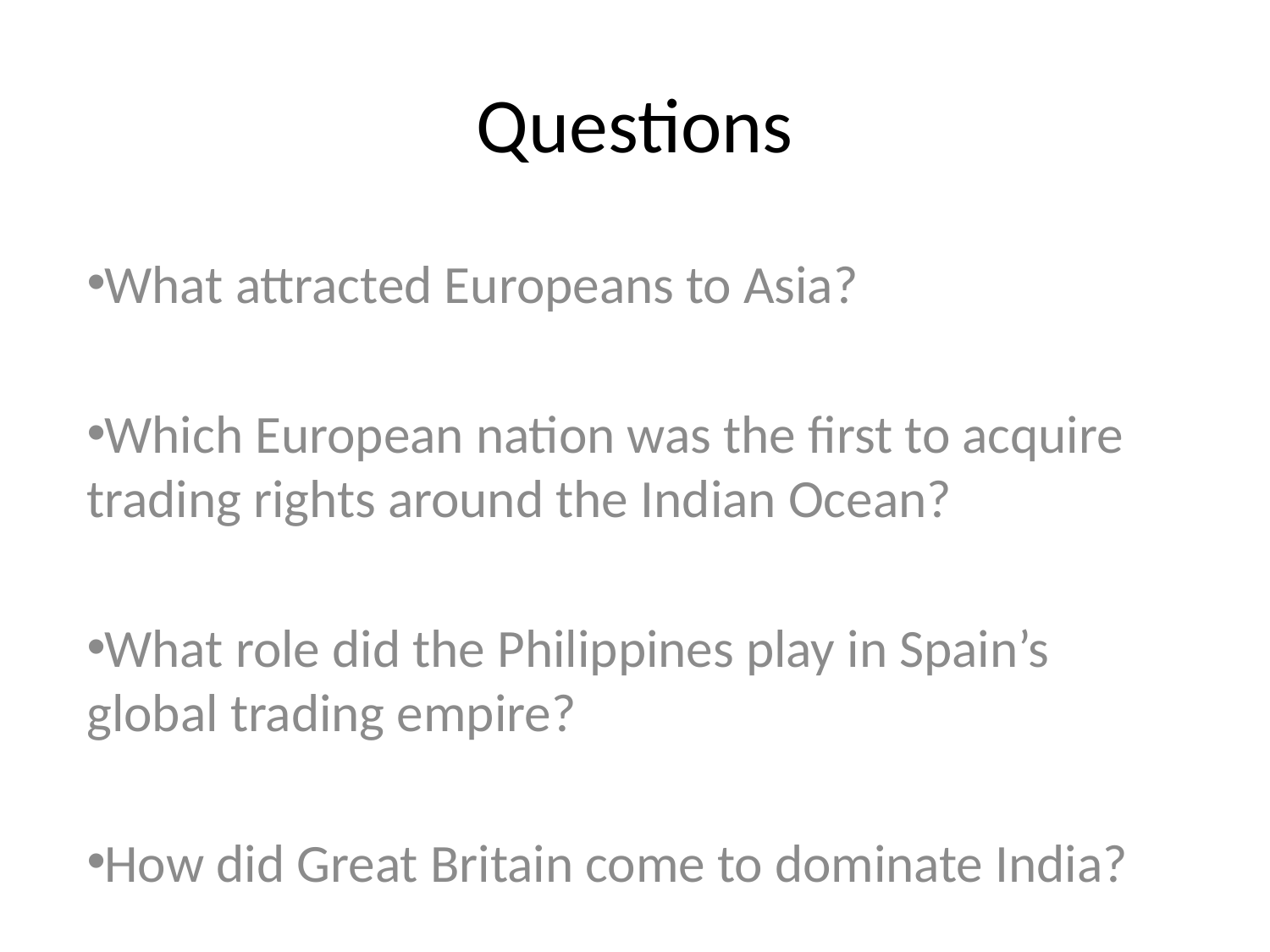

# Questions
What attracted Europeans to Asia?

Which European nation was the first to acquire trading rights around the Indian Ocean?

What role did the Philippines play in Spain’s global trading empire?

How did Great Britain come to dominate India?